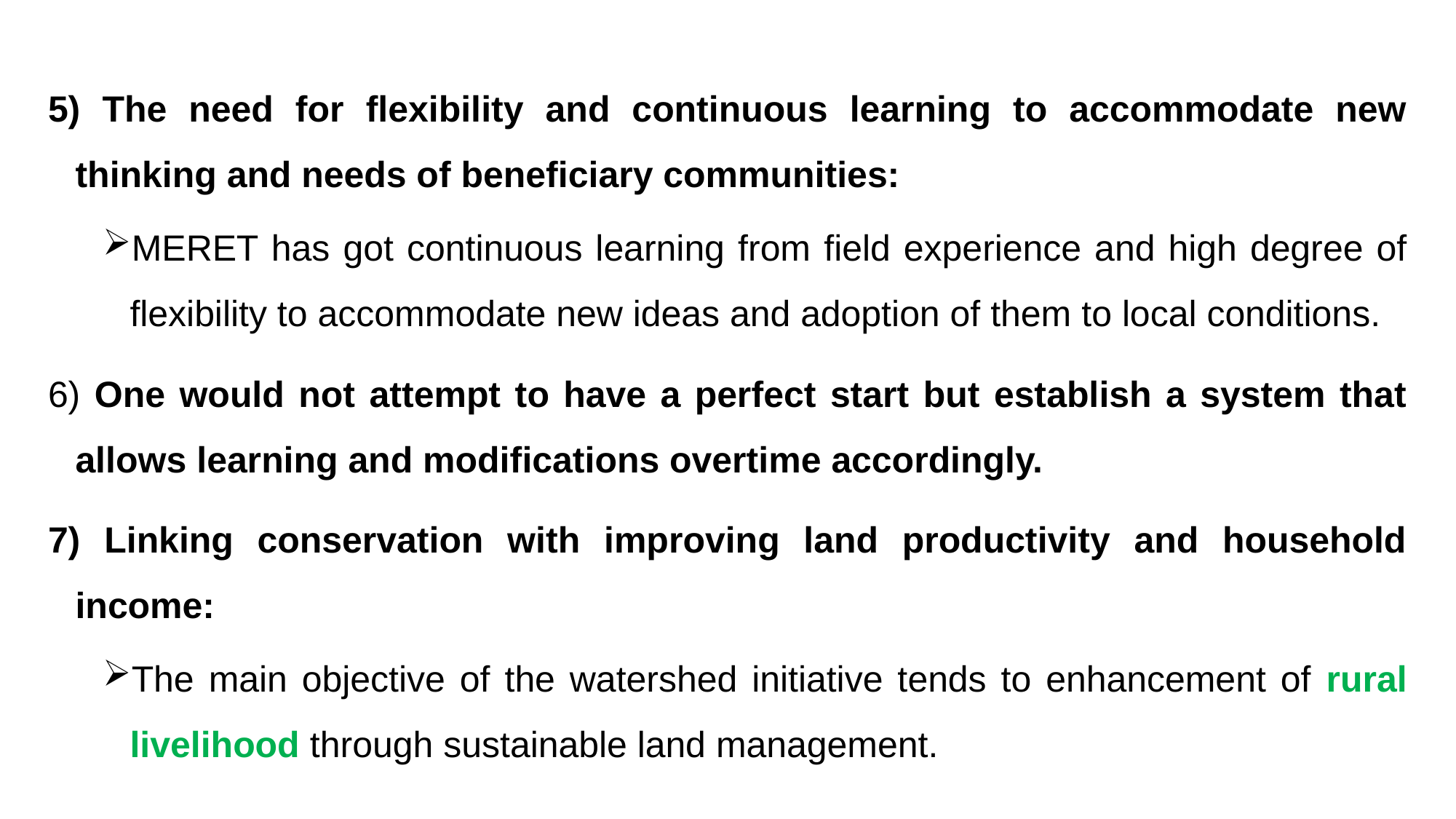

5) The need for flexibility and continuous learning to accommodate new thinking and needs of beneficiary communities:
MERET has got continuous learning from field experience and high degree of flexibility to accommodate new ideas and adoption of them to local conditions.
6) One would not attempt to have a perfect start but establish a system that allows learning and modifications overtime accordingly.
7) Linking conservation with improving land productivity and household income:
The main objective of the watershed initiative tends to enhancement of rural livelihood through sustainable land management.